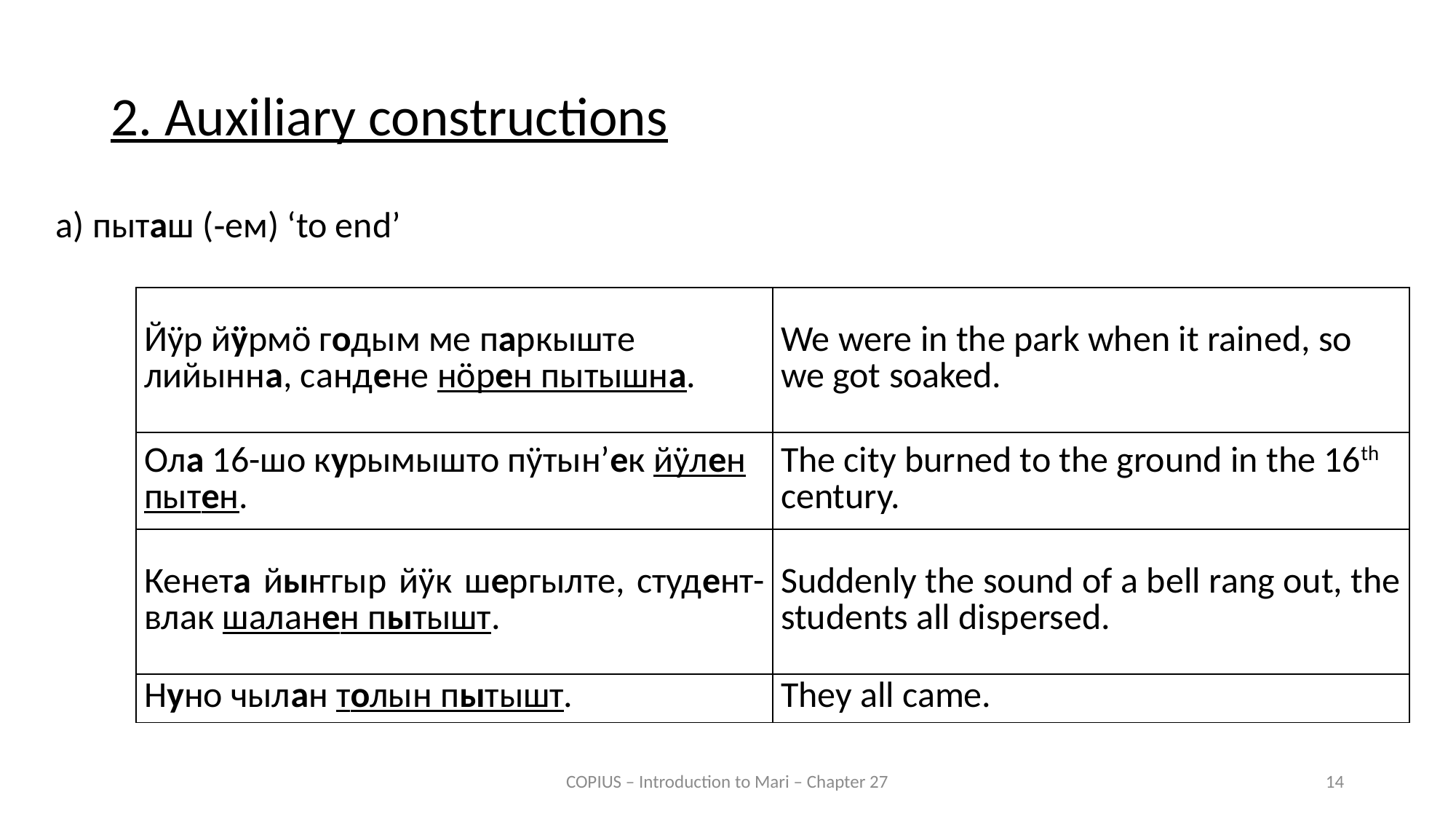

2. Auxiliary constructions
a) пыташ (‑ем) ‘to end’
| Йӱр йӱрмӧ годым ме паркыште лийынна, сандене нӧрен пытышна. | We were in the park when it rained, so we got soaked. |
| --- | --- |
| Ола 16-шо курымышто пӱтын’ек йӱлен пытен. | The city burned to the ground in the 16th century. |
| Кенета йыҥгыр йӱк шергылте, студент-влак шаланен пытышт. | Suddenly the sound of a bell rang out, the students all dispersed. |
| Нуно чылан толын пытышт. | They all came. |
COPIUS – Introduction to Mari – Chapter 27
14